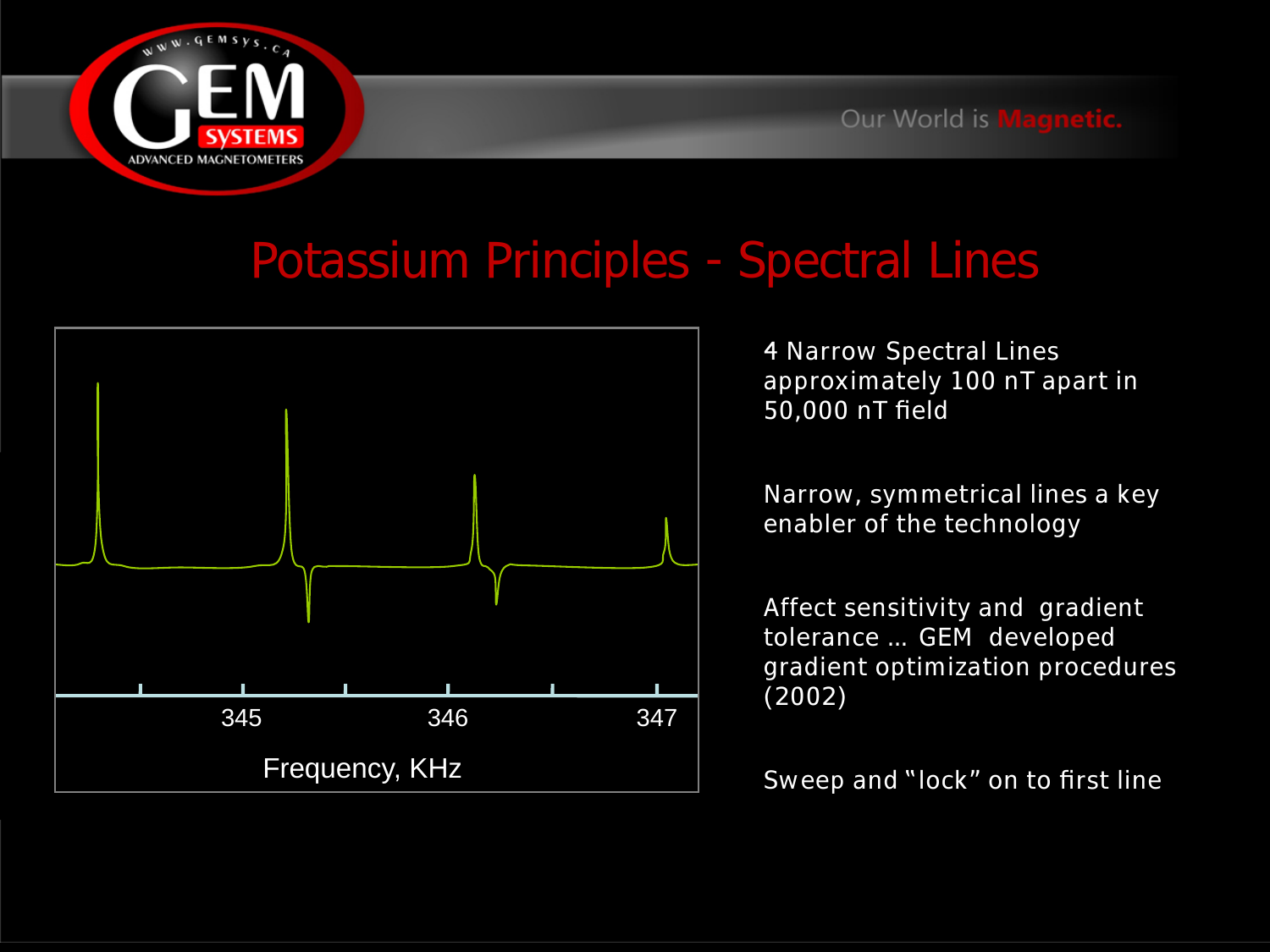

Potassium Principles - Spectral Lines

345
346
347
Frequency, KHz
4 Narrow Spectral Lines approximately 100 nT apart in 50,000 nT field

Narrow, symmetrical lines a key enabler of the technology

Affect sensitivity and  gradient tolerance … GEM  developed gradient optimization procedures (2002)

Sweep and “lock” on to first line